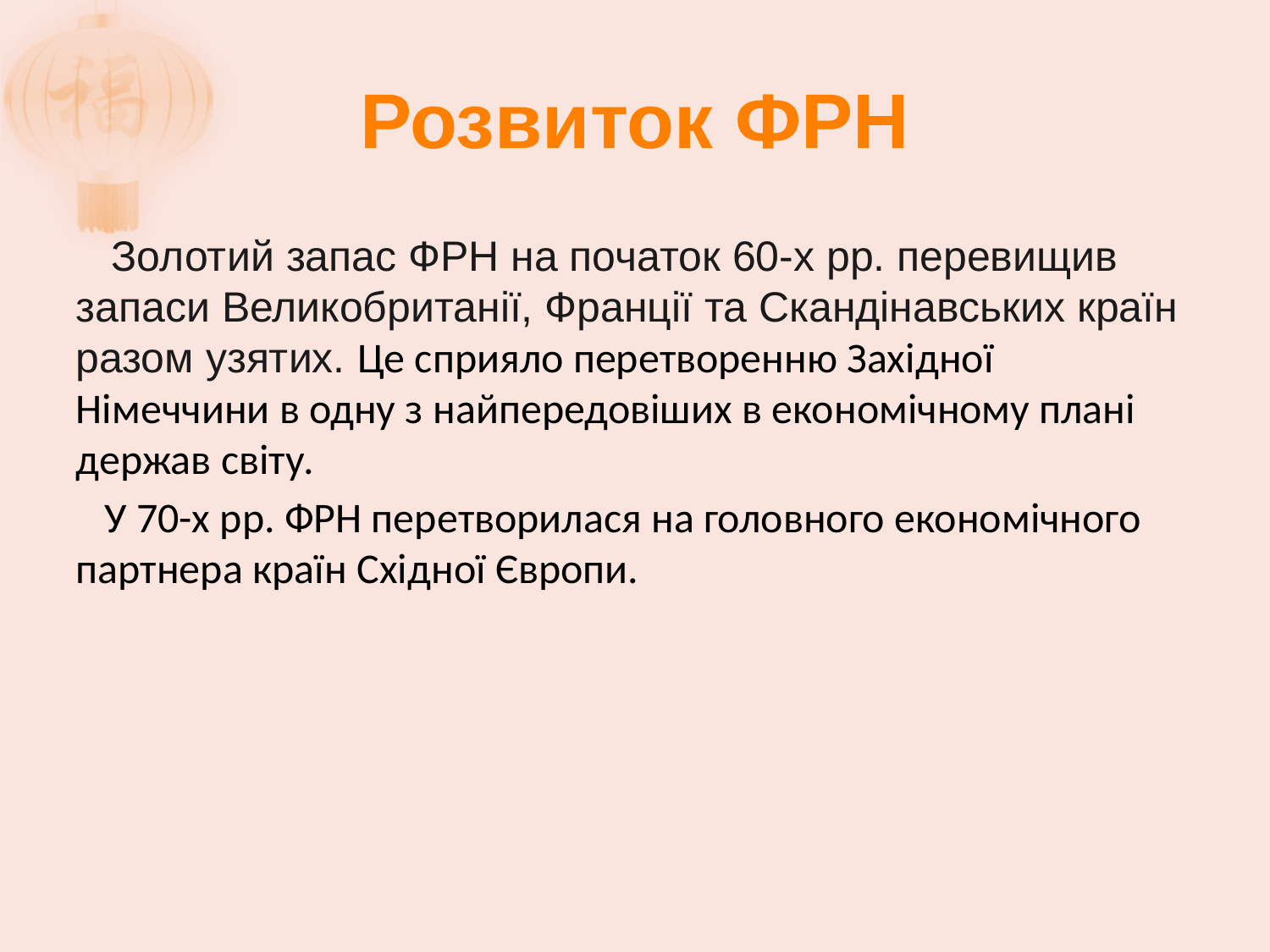

# Розвиток ФРН
   Золотий запас ФРН на початок 60-х рр. перевищив запаси Великобританії, Франції та Скандінавських країн разом узятих. Це сприяло перетворенню Західної Німеччини в одну з найпередовіших в економічному плані держав світу.
   У 70-х рр. ФРН перетворилася на головного економічного партнера країн Східної Європи.